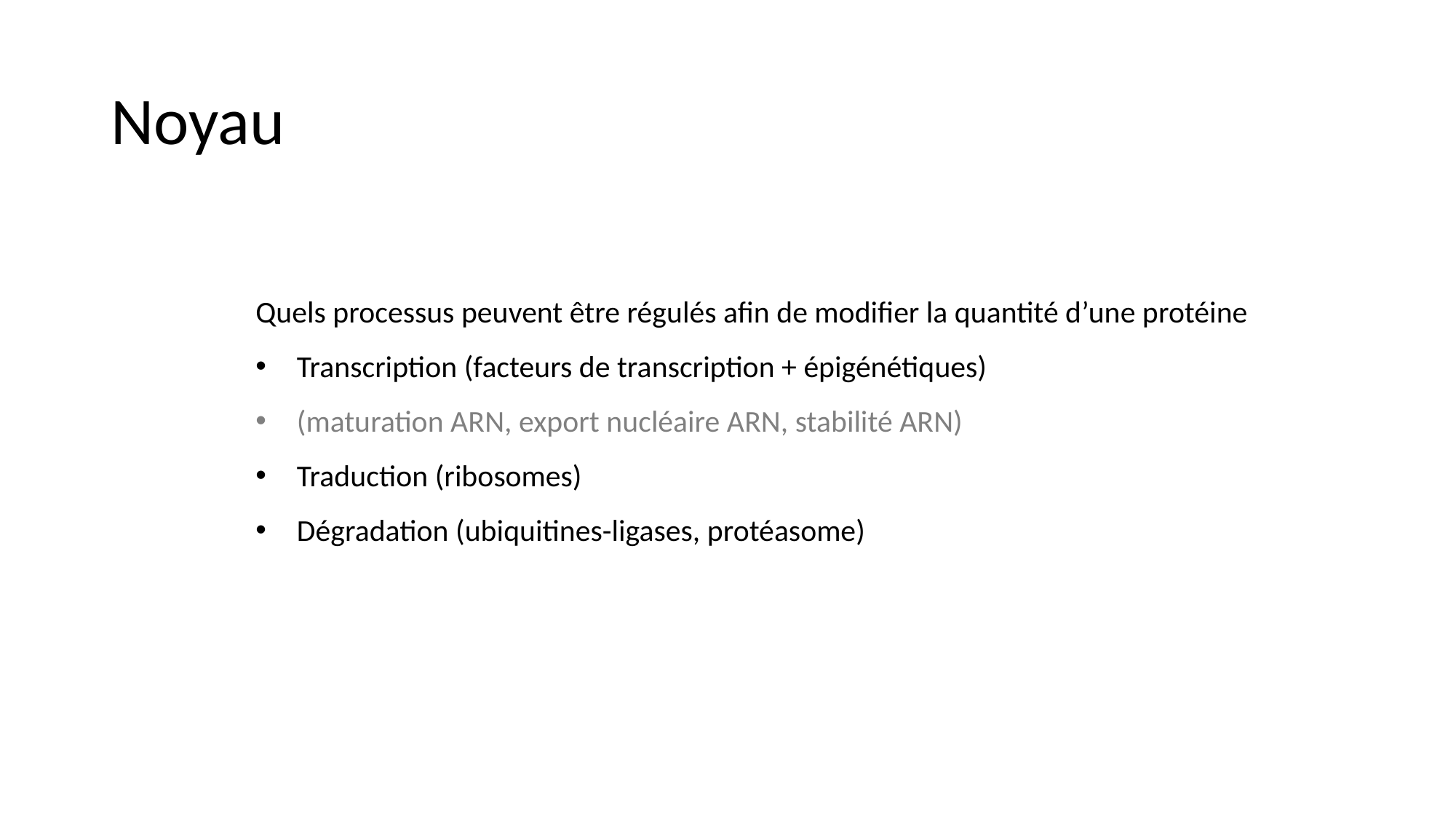

# Noyau
Quels processus peuvent être régulés afin de modifier la quantité d’une protéine
Transcription (facteurs de transcription + épigénétiques)
(maturation ARN, export nucléaire ARN, stabilité ARN)
Traduction (ribosomes)
Dégradation (ubiquitines-ligases, protéasome)